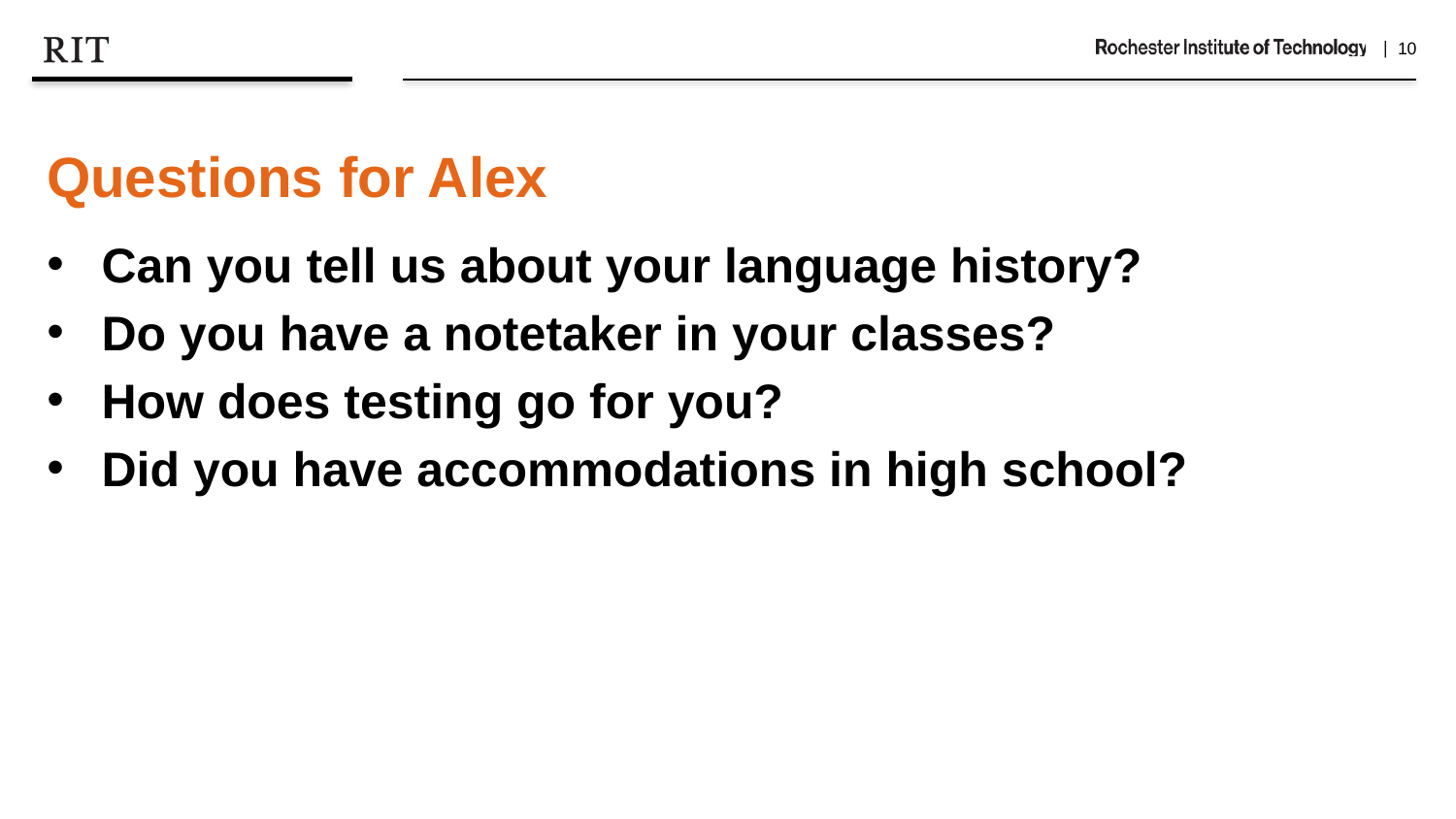

Questions for Alex
Can you tell us about your language history?
Do you have a notetaker in your classes?
How does testing go for you?
Did you have accommodations in high school?